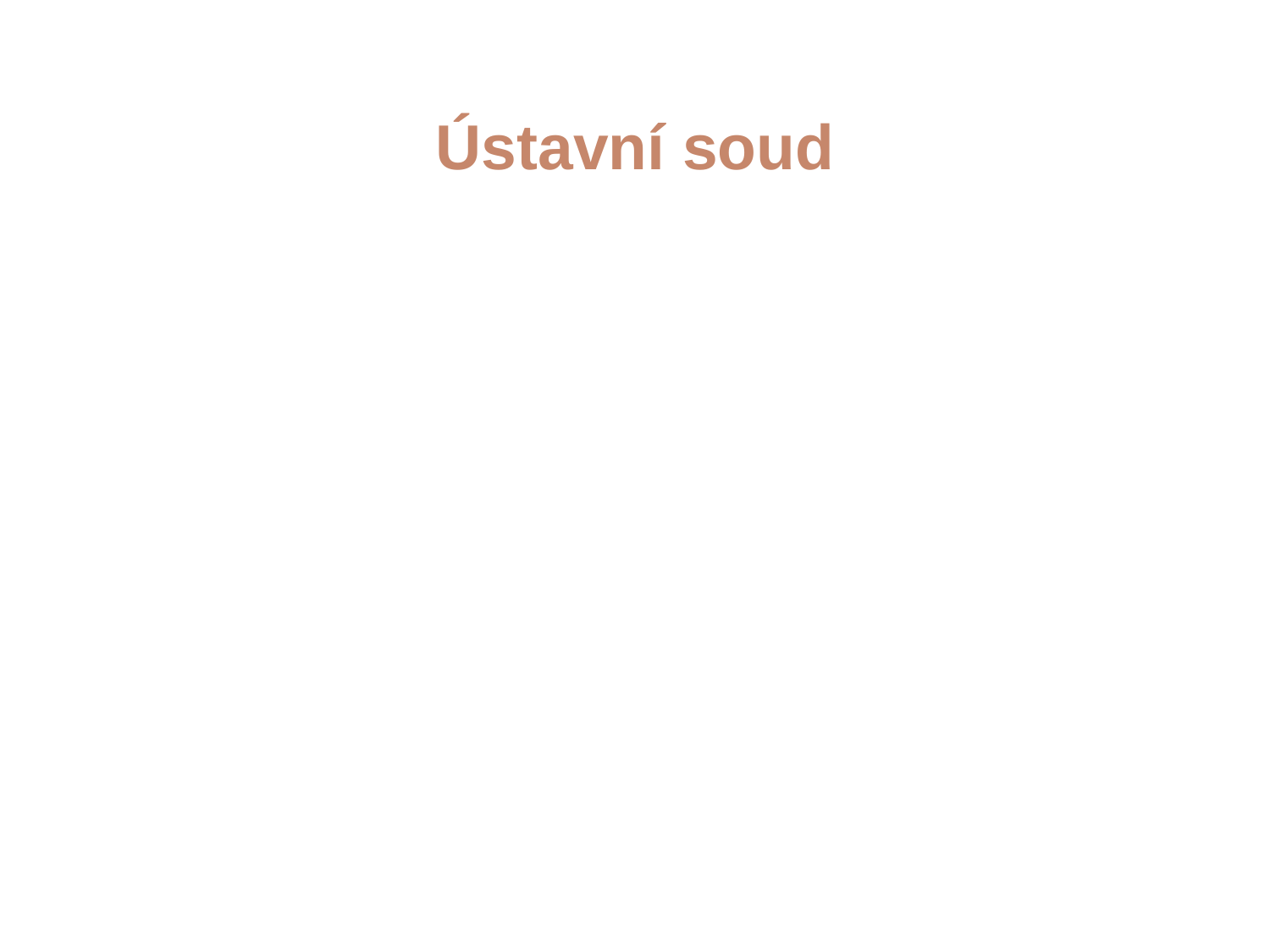

4/15/21
JUDr. Cyril Svoboda PhD
378
# Ústavní soud